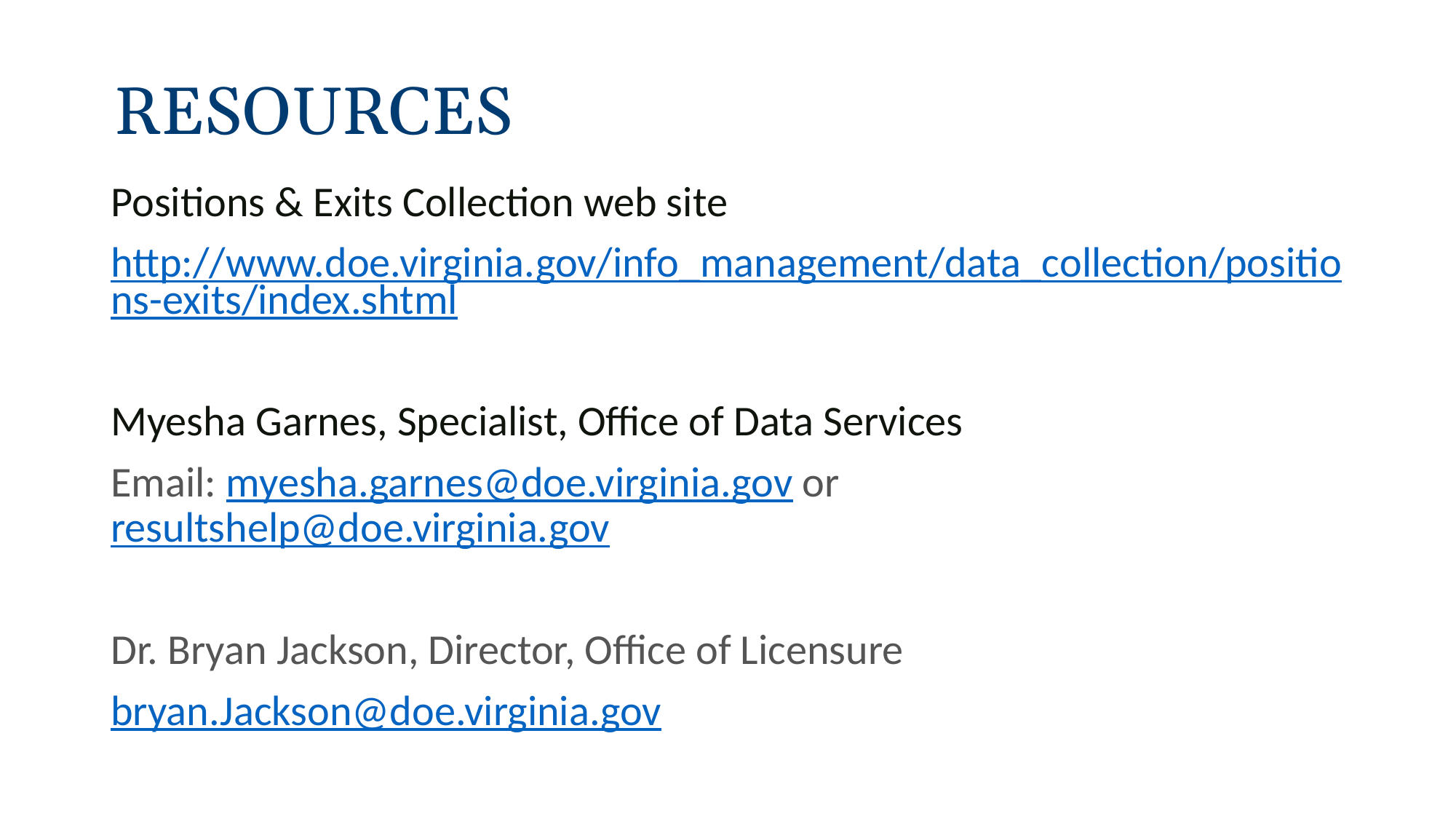

Resources
Positions & Exits Collection web site
http://www.doe.virginia.gov/info_management/data_collection/positions-exits/index.shtml

Myesha Garnes, Specialist, Office of Data Services
Email: myesha.garnes@doe.virginia.gov or resultshelp@doe.virginia.gov

Dr. Bryan Jackson, Director, Office of Licensure
bryan.Jackson@doe.virginia.gov